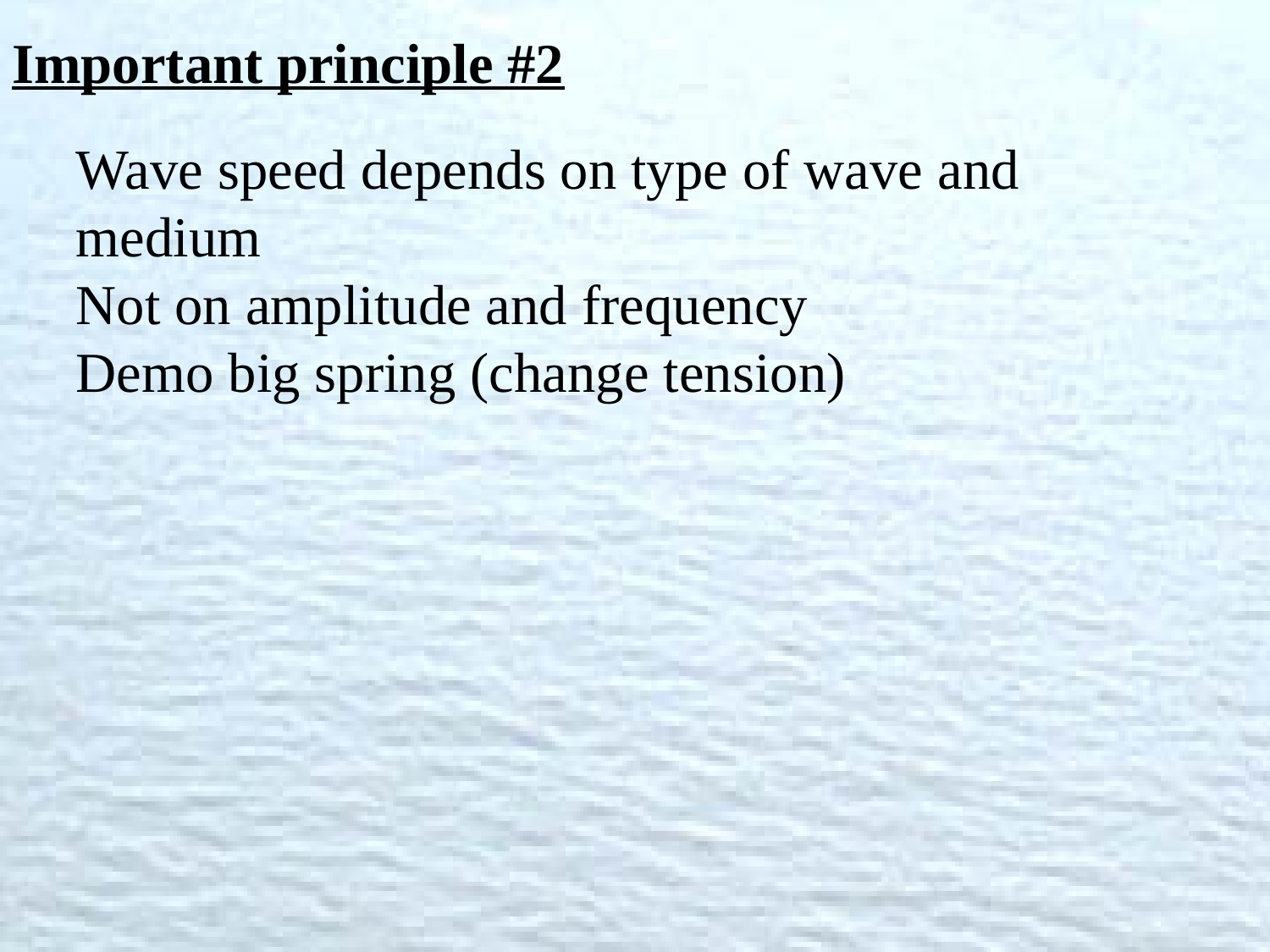

Important principle #2
Wave speed depends on type of wave and medium
Not on amplitude and frequency
Demo big spring (change tension)